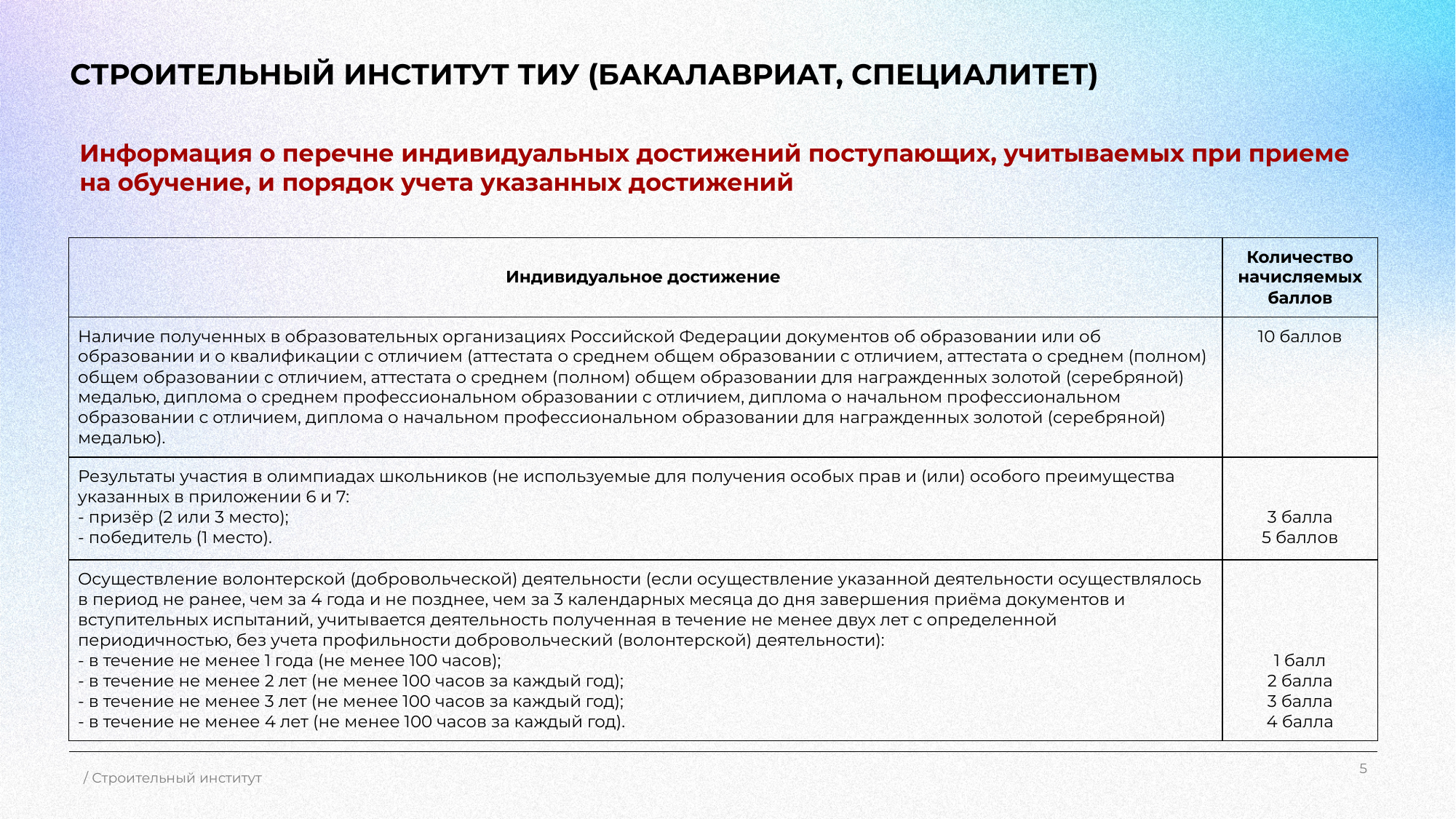

# СТРОИТЕЛЬНЫЙ ИНСТИТУТ ТИУ (БАКАЛАВРИАТ, СПЕЦИАЛИТЕТ)
Информация о перечне индивидуальных достижений поступающих, учитываемых при приеме на обучение, и порядок учета указанных достижений
| Индивидуальное достижение | Количество начисляемых баллов |
| --- | --- |
| Наличие полученных в образовательных организациях Российской Федерации документов об образовании или об образовании и о квалификации с отличием (аттестата о среднем общем образовании с отличием, аттестата о среднем (полном) общем образовании с отличием, аттестата о среднем (полном) общем образовании для награжденных золотой (серебряной) медалью, диплома о среднем профессиональном образовании с отличием, диплома о начальном профессиональном образовании с отличием, диплома о начальном профессиональном образовании для награжденных золотой (серебряной) медалью). | 10 баллов |
| Результаты участия в олимпиадах школьников (не используемые для получения особых прав и (или) особого преимущества указанных в приложении 6 и 7: - призёр (2 или 3 место); - победитель (1 место). | 3 балла 5 баллов |
| Осуществление волонтерской (добровольческой) деятельности (если осуществление указанной деятельности осуществлялось в период не ранее, чем за 4 года и не позднее, чем за 3 календарных месяца до дня завершения приёма документов и вступительных испытаний, учитывается деятельность полученная в течение не менее двух лет с определенной периодичностью, без учета профильности добровольческий (волонтерской) деятельности): - в течение не менее 1 года (не менее 100 часов); - в течение не менее 2 лет (не менее 100 часов за каждый год); - в течение не менее 3 лет (не менее 100 часов за каждый год); - в течение не менее 4 лет (не менее 100 часов за каждый год). | 1 балл 2 балла 3 балла 4 балла |
5
/ Строительный институт